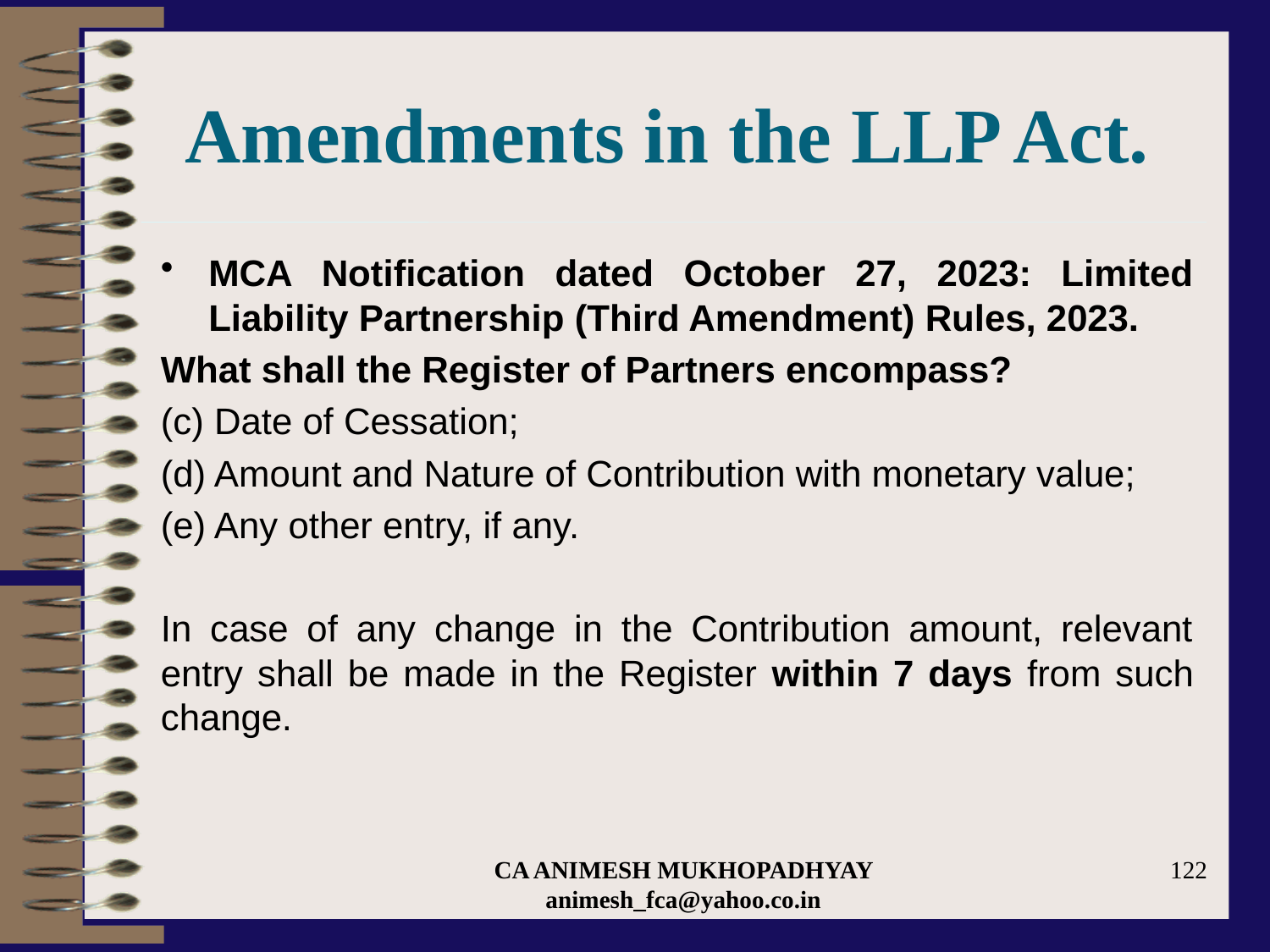

# Amendments in the LLP Act.
MCA Notification dated October 27, 2023: Limited Liability Partnership (Third Amendment) Rules, 2023.
What shall the Register of Partners encompass?
(c) Date of Cessation;
(d) Amount and Nature of Contribution with monetary value;
(e) Any other entry, if any.

In case of any change in the Contribution amount, relevant entry shall be made in the Register within 7 days from such change.
CA ANIMESH MUKHOPADHYAY   animesh_fca@yahoo.co.in
122